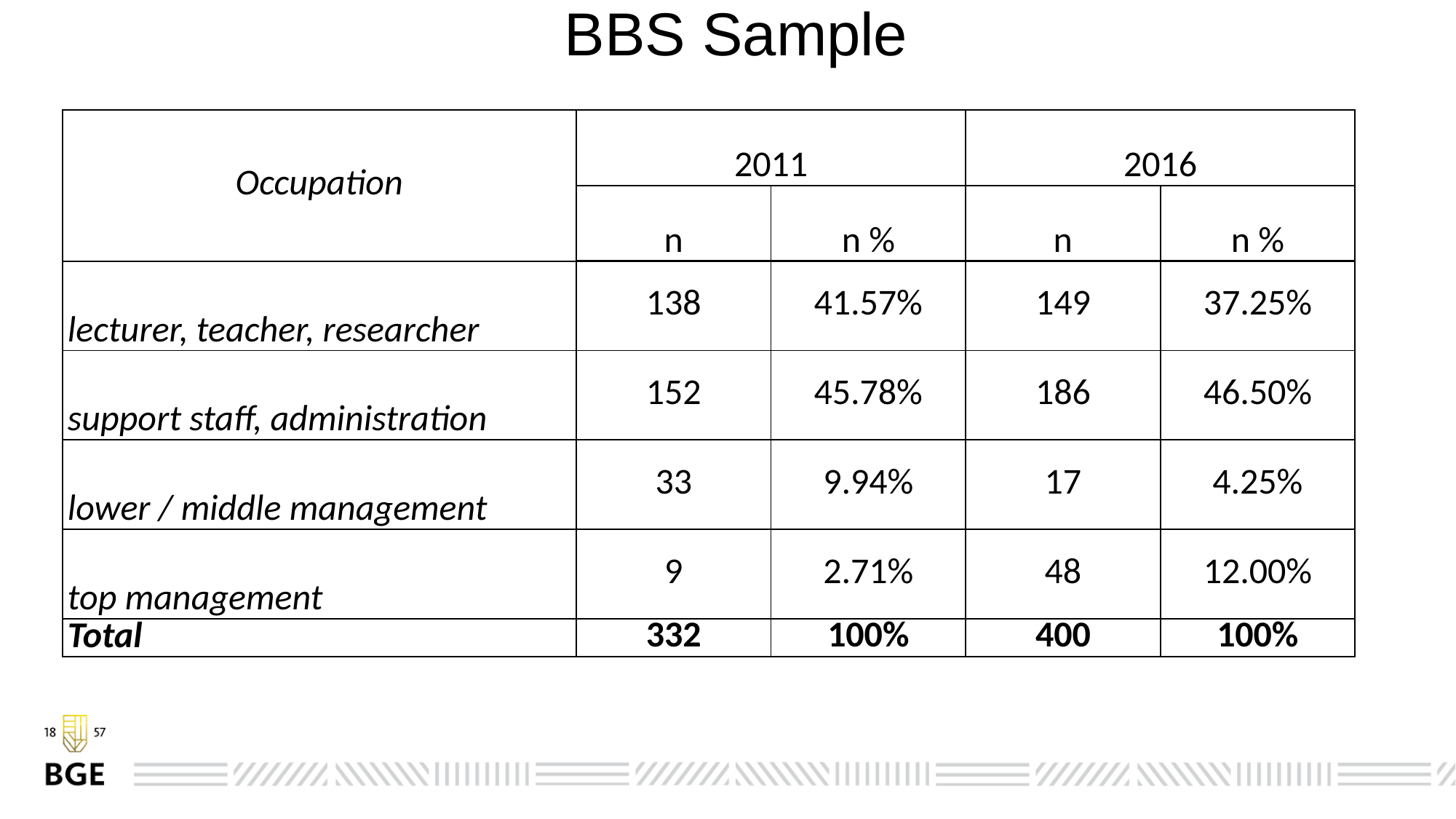

# BBS Sample
| Occupation | 2011 |  | 2016 |  |
| --- | --- | --- | --- | --- |
|  | n | n % | n | n % |
| lecturer, teacher, researcher | 138 | 41.57% | 149 | 37.25% |
| support staff, administration | 152 | 45.78% | 186 | 46.50% |
| lower / middle management | 33 | 9.94% | 17 | 4.25% |
| top management | 9 | 2.71% | 48 | 12.00% |
| Total | 332 | 100% | 400 | 100% |